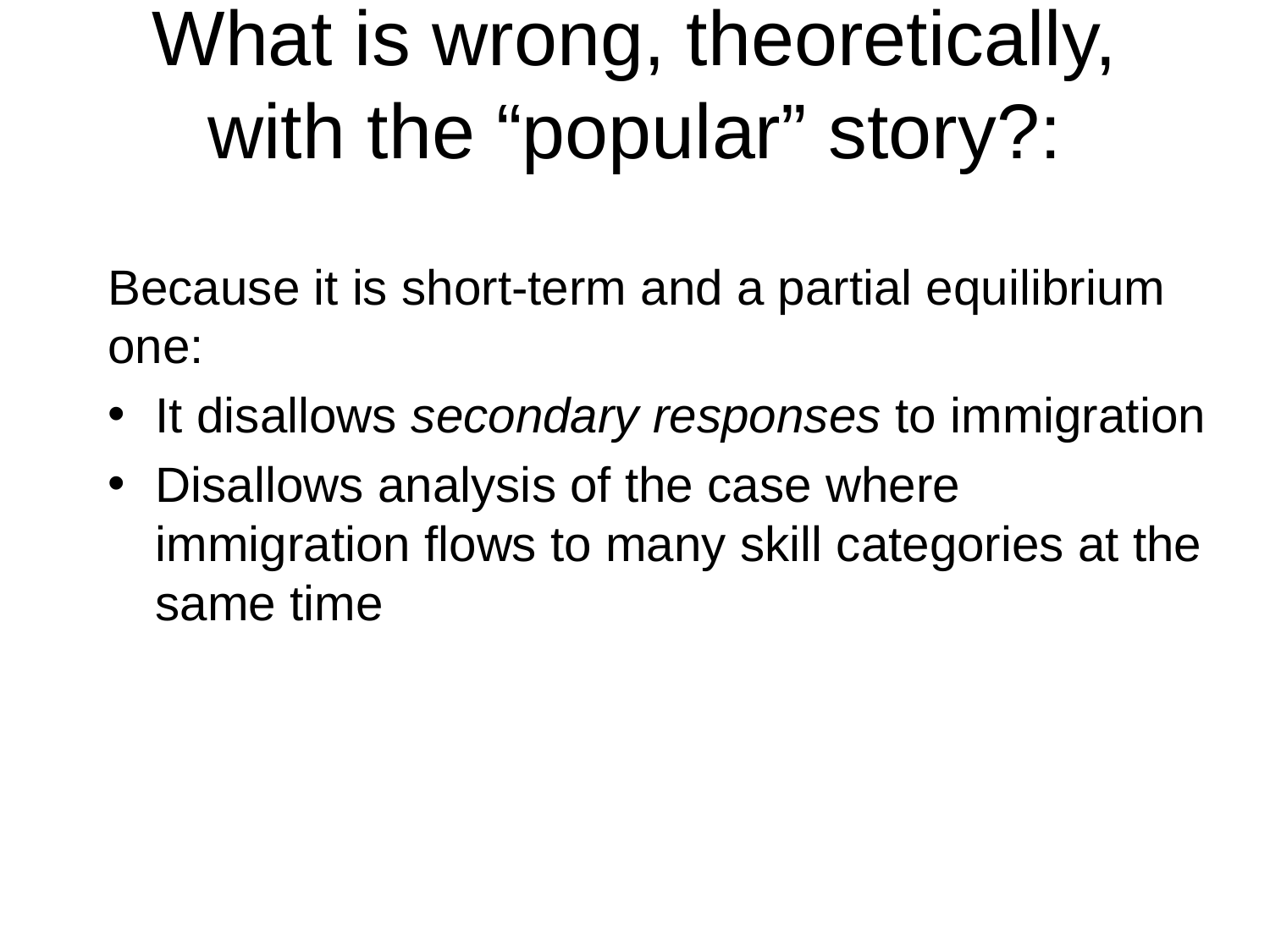

# What is wrong, theoretically, with the “popular” story?:

Because it is short-term and a partial equilibrium one:
It disallows secondary responses to immigration
Disallows analysis of the case where immigration flows to many skill categories at the same time